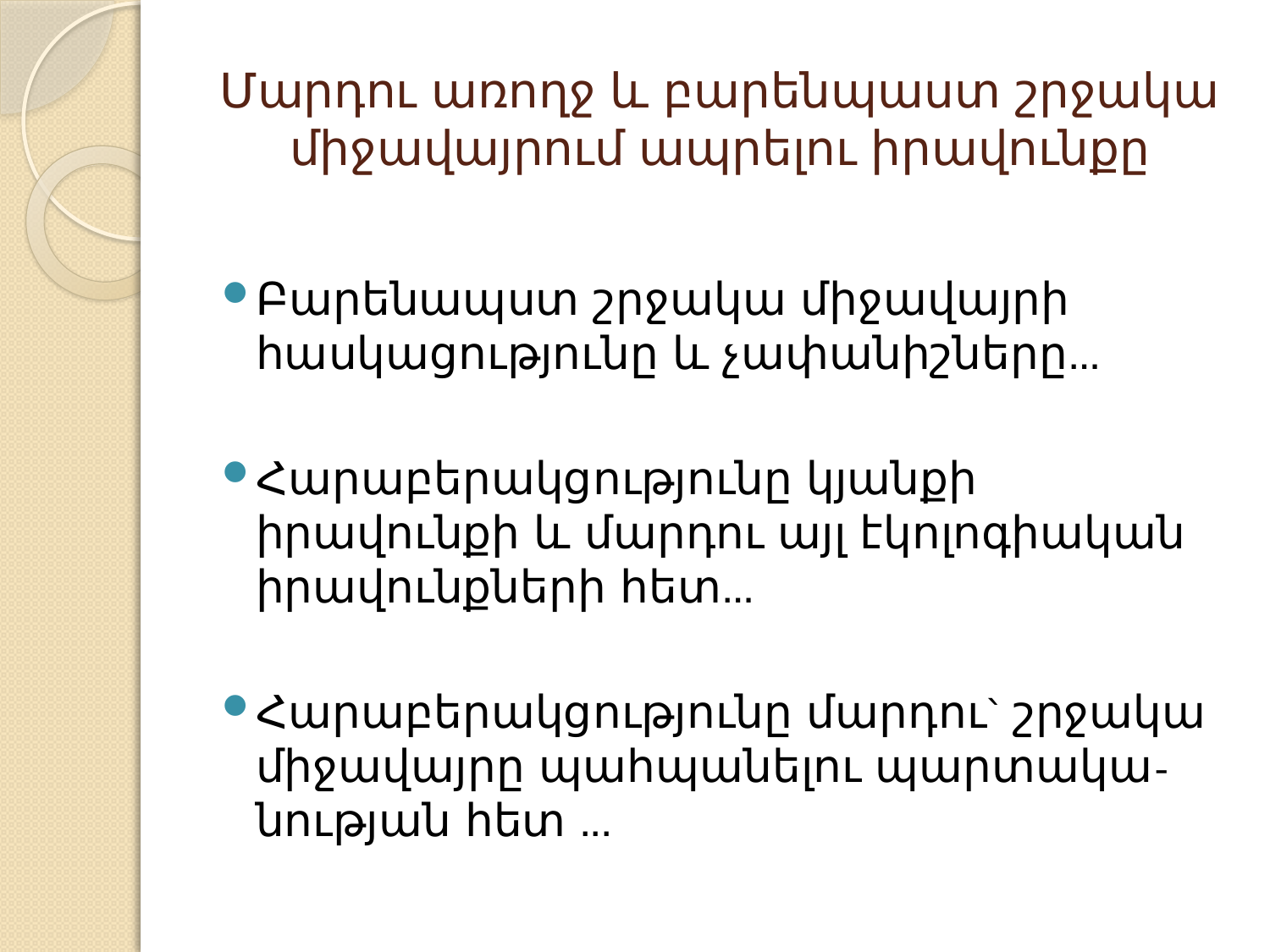

# Մարդու առողջ և բարենպաստ շրջակա միջավայրում ապրելու իրավունքը

Բարենապստ շրջակա միջավայրի հասկացությունը և չափանիշները…

Հարաբերակցությունը կյանքի իրավունքի և մարդու այլ էկոլոգիական իրավունքների հետ…

Հարաբերակցությունը մարդու` շրջակա միջավայրը պահպանելու պարտակա-նության հետ ...